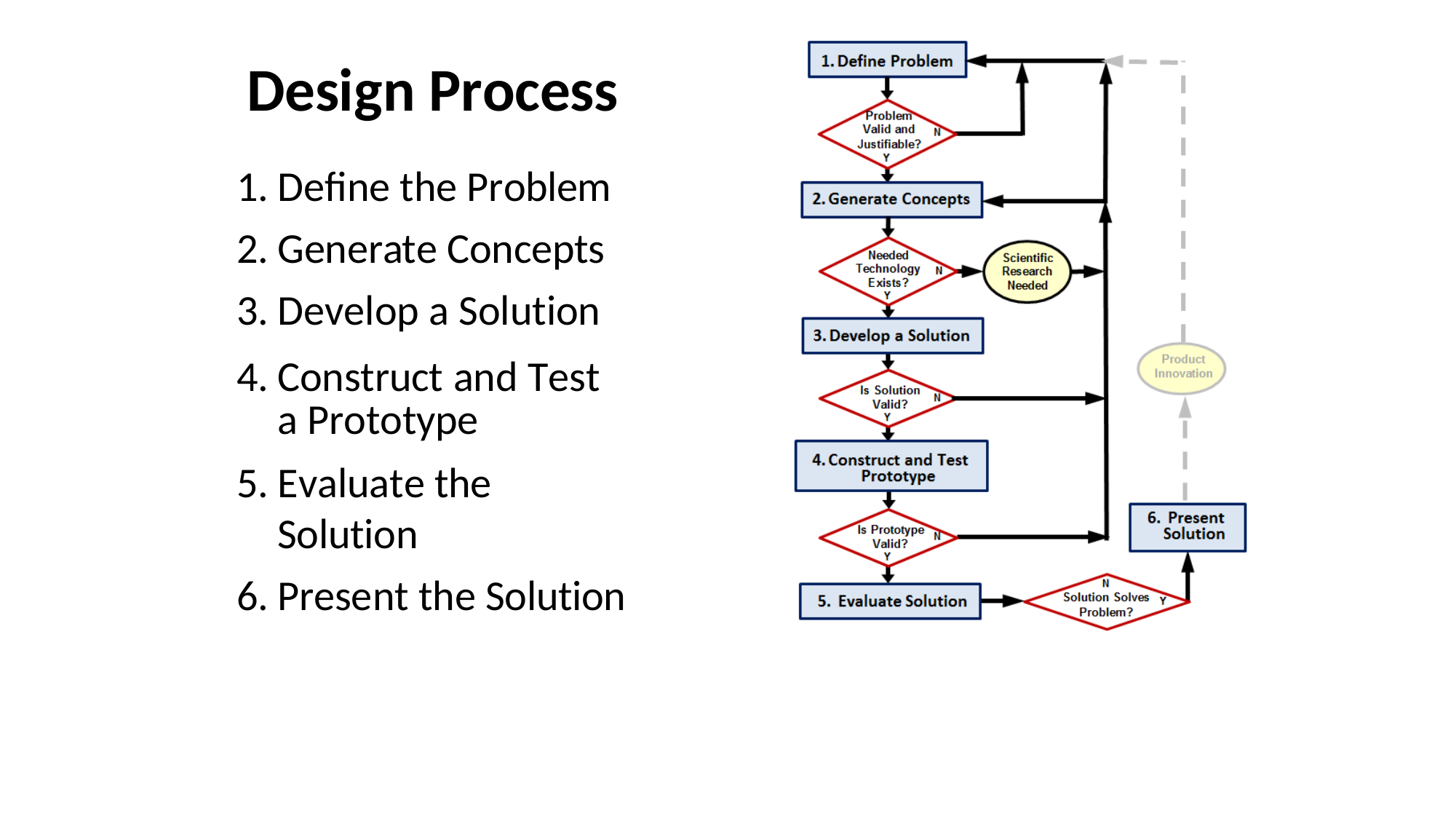

Design Process
Define the Problem
Generate Concepts
Develop a Solution
Construct and Test a Prototype
Evaluate the Solution
Present the Solution